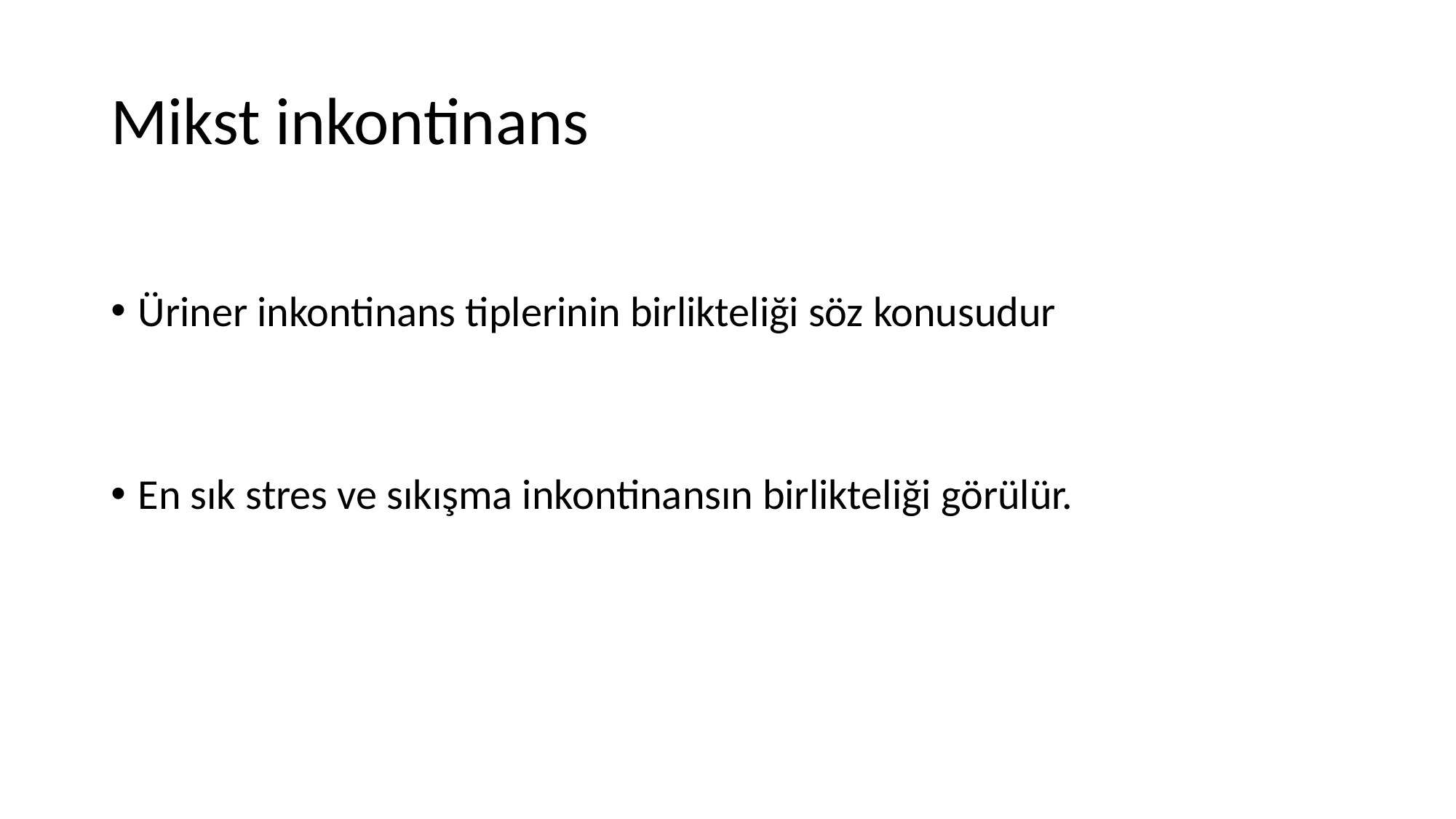

# Mikst inkontinans

Üriner inkontinans tiplerinin birlikteliği söz konusudur

En sık stres ve sıkışma inkontinansın birlikteliği görülür.